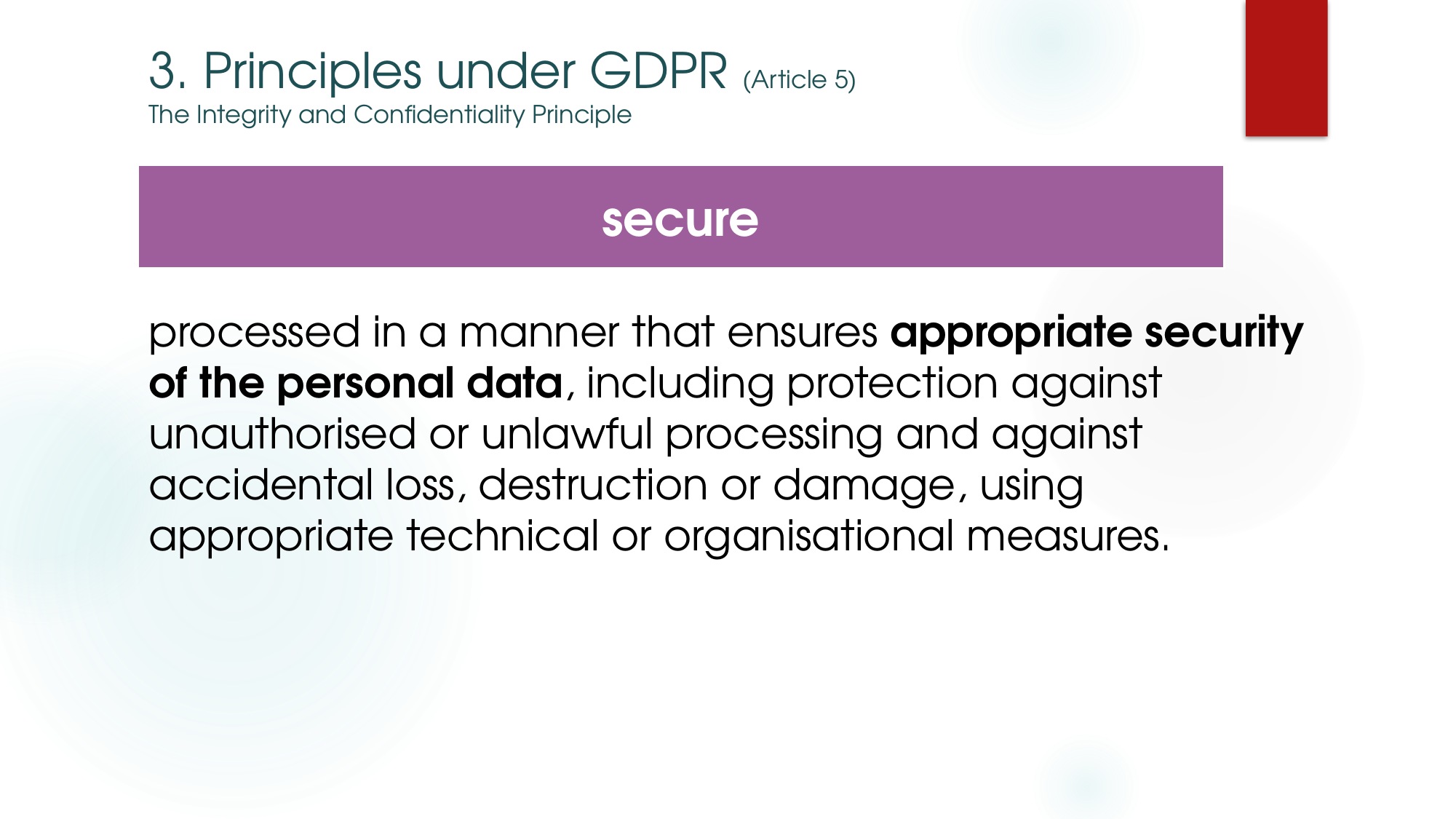

# 3. Principles under GDPR (Article 5) The Integrity and Confidentiality Principle
secure
processed in a manner that ensures appropriate security of the personal data, including protection against unauthorised or unlawful processing and against accidental loss, destruction or damage, using appropriate technical or organisational measures.